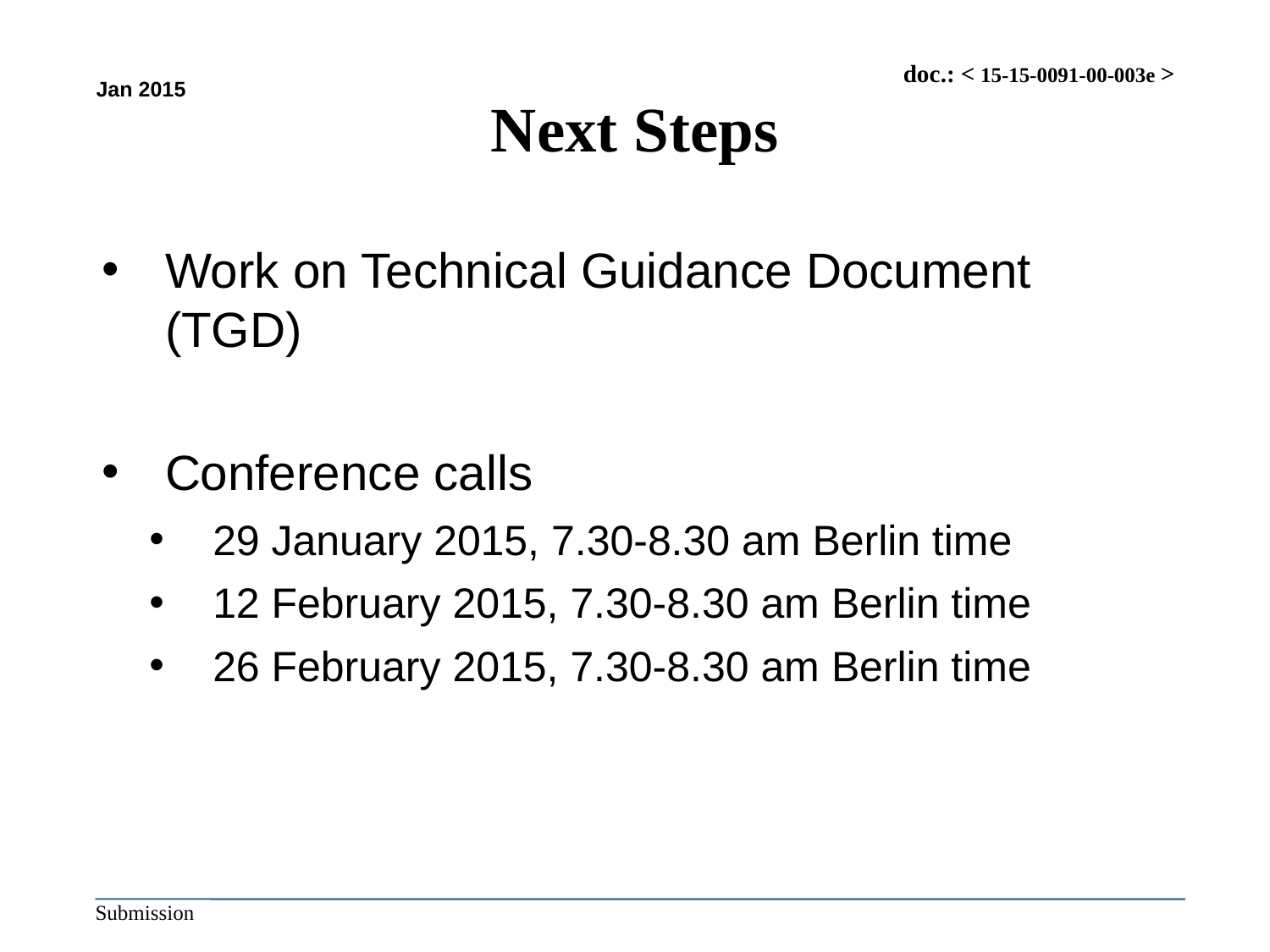

# Next Steps
Work on Technical Guidance Document (TGD)

Conference calls
29 January 2015, 7.30-8.30 am Berlin time
12 February 2015, 7.30-8.30 am Berlin time
26 February 2015, 7.30-8.30 am Berlin time